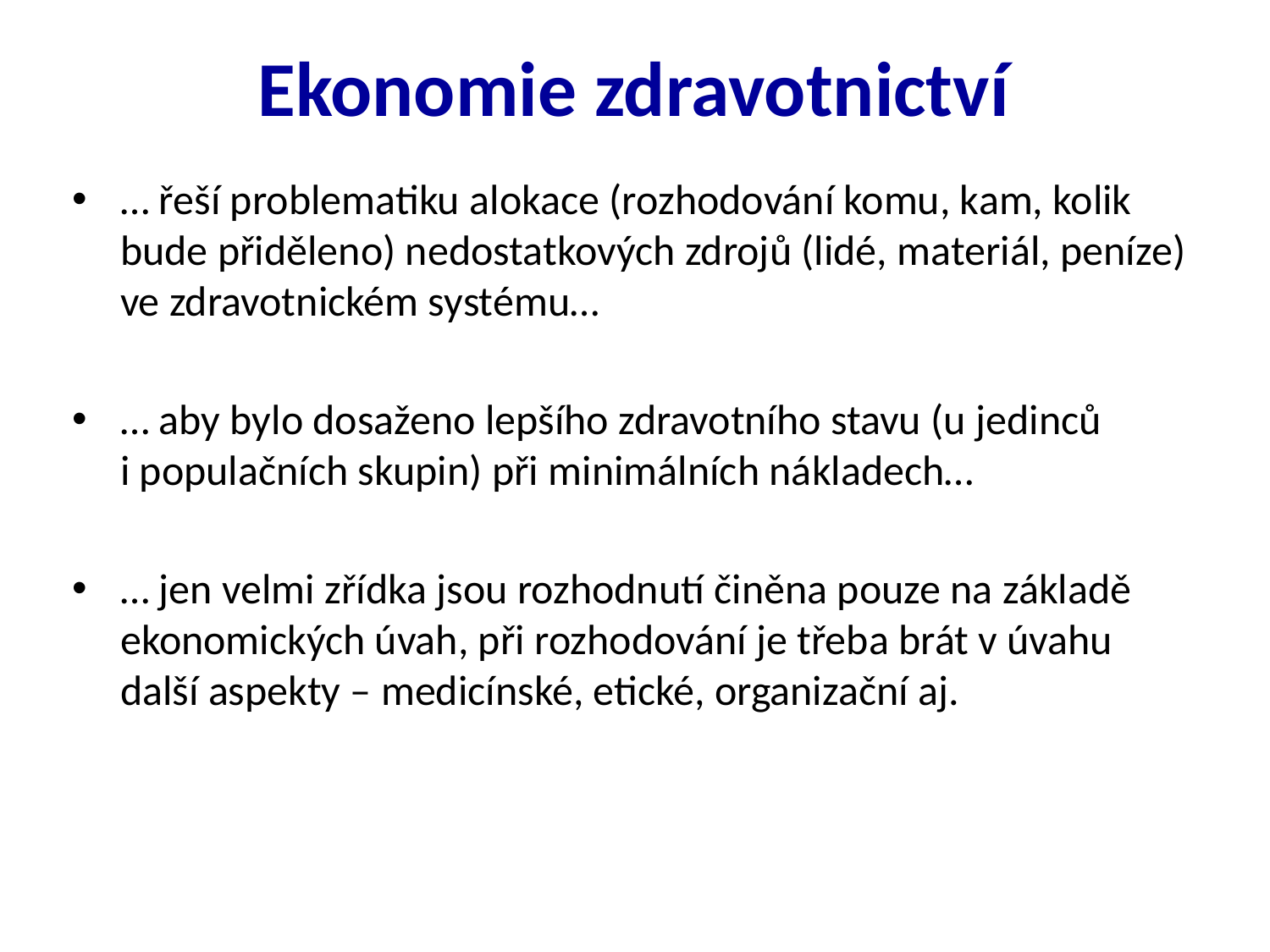

# Ekonomie zdravotnictví
… řeší problematiku alokace (rozhodování komu, kam, kolik bude přiděleno) nedostatkových zdrojů (lidé, materiál, peníze) ve zdravotnickém systému…

… aby bylo dosaženo lepšího zdravotního stavu (u jedinců i populačních skupin) při minimálních nákladech…

… jen velmi zřídka jsou rozhodnutí činěna pouze na základě ekonomických úvah, při rozhodování je třeba brát v úvahu další aspekty – medicínské, etické, organizační aj.